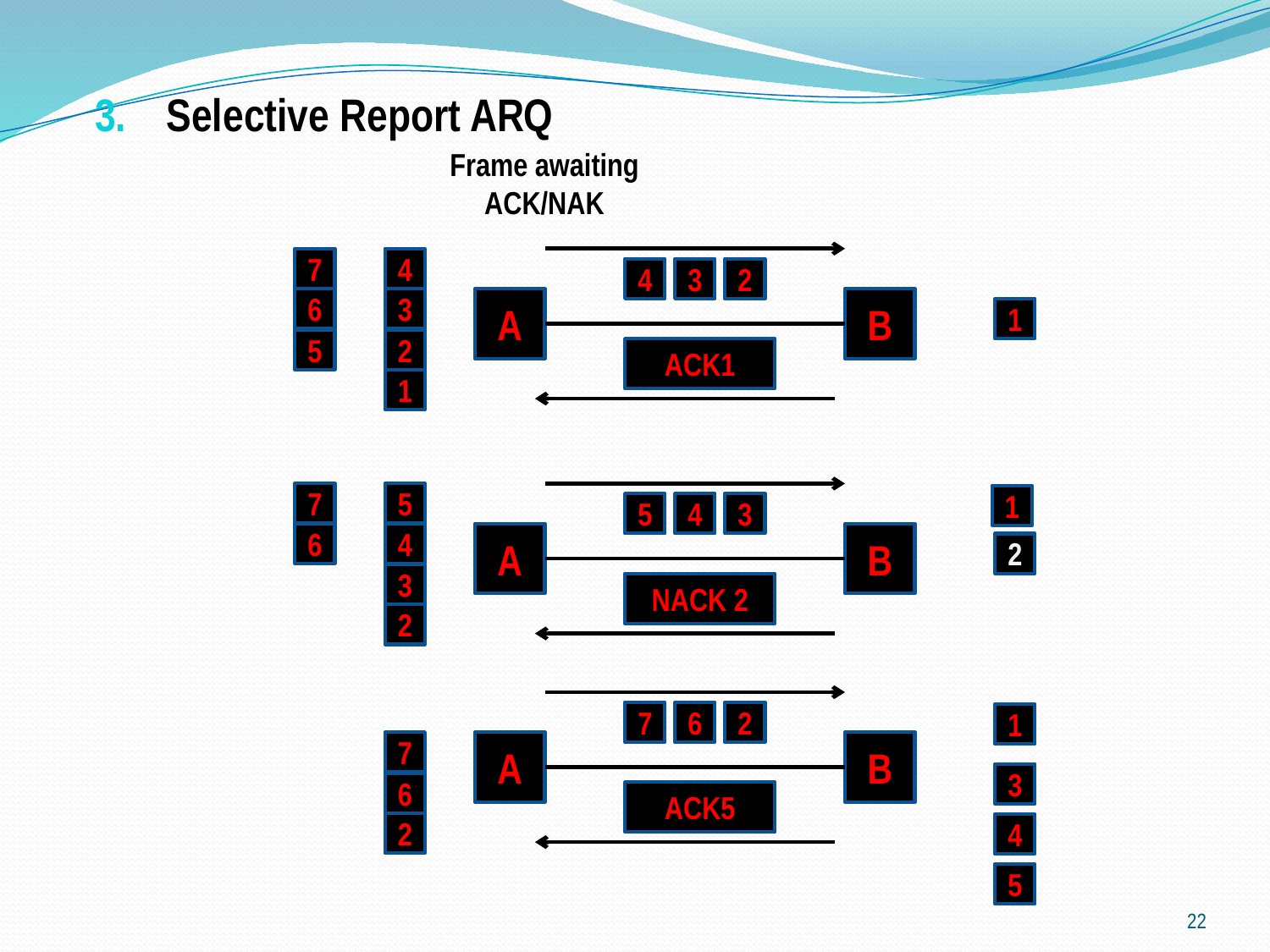

Selective Report ARQ
Frame awaiting
ACK/NAK
7
4
4
3
2
6
3
A
B
1
5
2
ACK1
1
7
5
1
5
4
3
6
4
A
B
2
3
NACK 2
2
7
6
2
1
7
A
B
3
6
ACK5
2
4
5

22